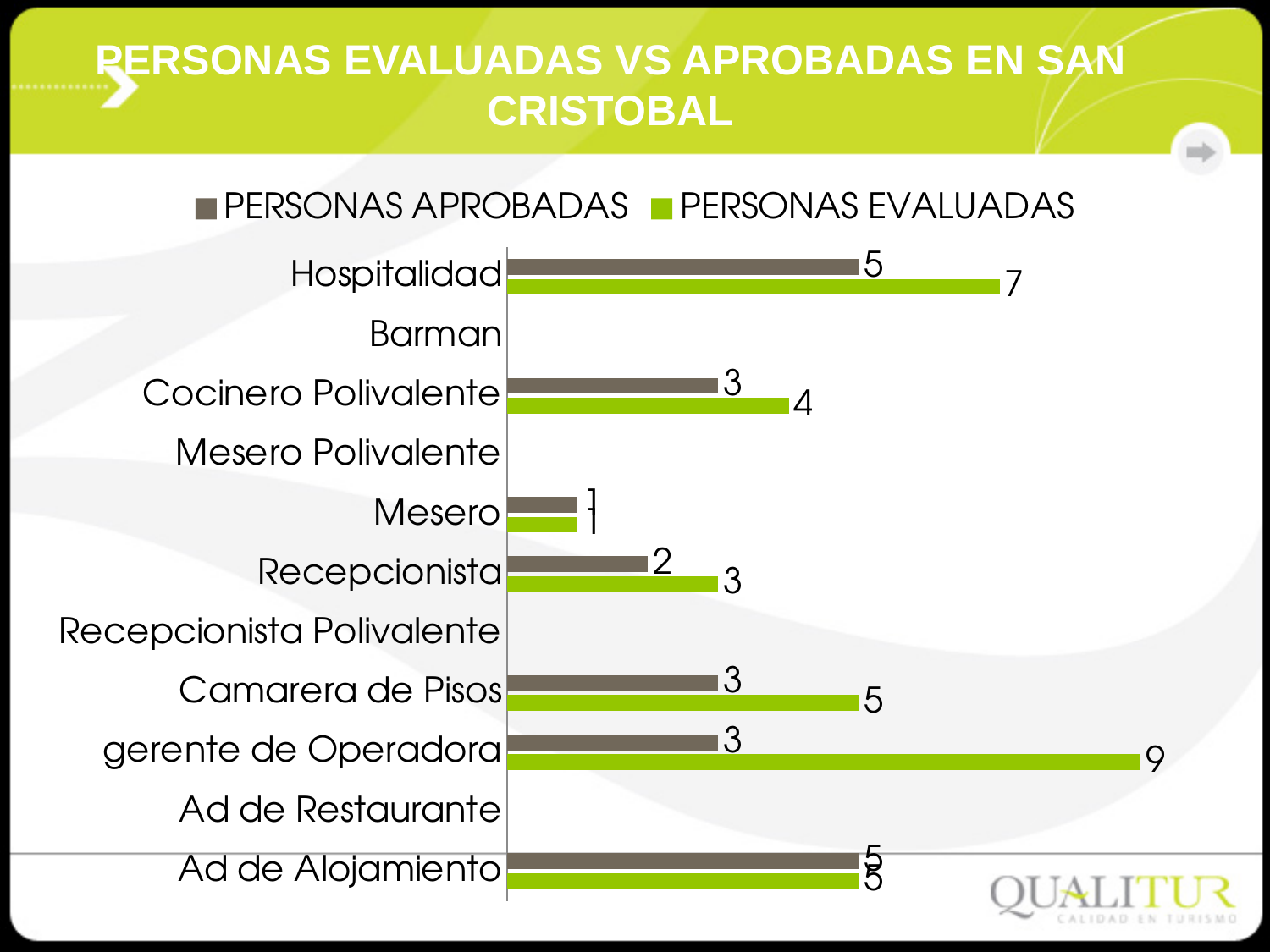

PERSONAS EVALUADAS VS APROBADAS EN SAN CRISTOBAL

### Chart

| Category | PERSONAS EVALUADAS | PERSONAS APROBADAS |
|---|---|---|
| Ad de Alojamiento | 5.0 | 5.0 |
| Ad de Restaurante | None | None |
| gerente de Operadora | 9.0 | 3.0 |
| Camarera de Pisos | 5.0 | 3.0 |
| Recepcionista Polivalente | None | None |
| Recepcionista | 3.0 | 2.0 |
| Mesero | 1.0 | 1.0 |
| Mesero Polivalente | None | None |
| Cocinero Polivalente | 4.0 | 3.0 |
| Barman | None | None |
| Hospitalidad | 7.0 | 5.0 |